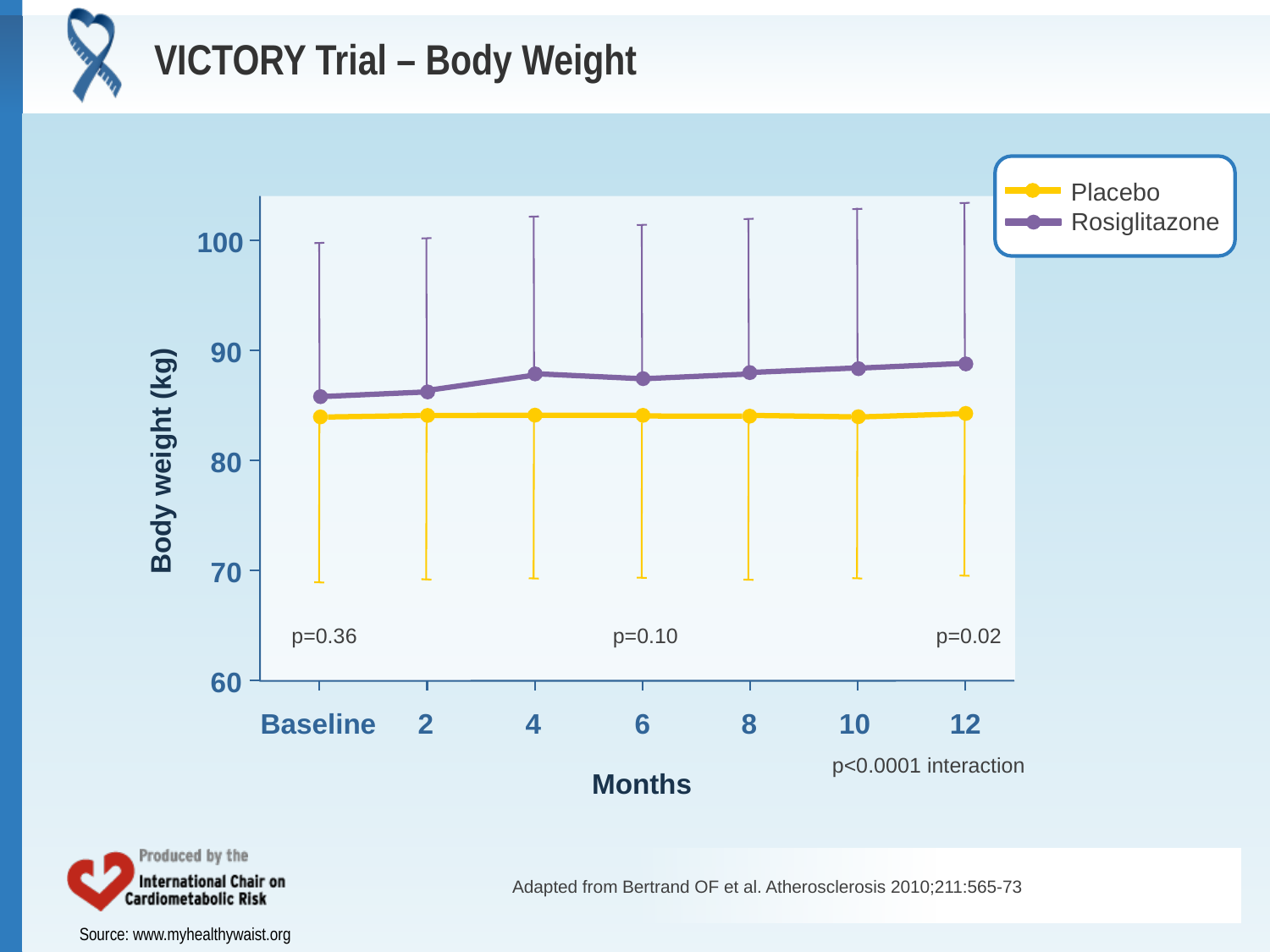

# VICTORY Trial – Body Weight

Placebo

Rosiglitazone

100
90
Body weight (kg)
80
70
p=0.36
p=0.10
p=0.02
60
Baseline
2
4
6
8
10
12
p<0.0001 interaction
Months
Adapted from Bertrand OF et al. Atherosclerosis 2010;211:565-73